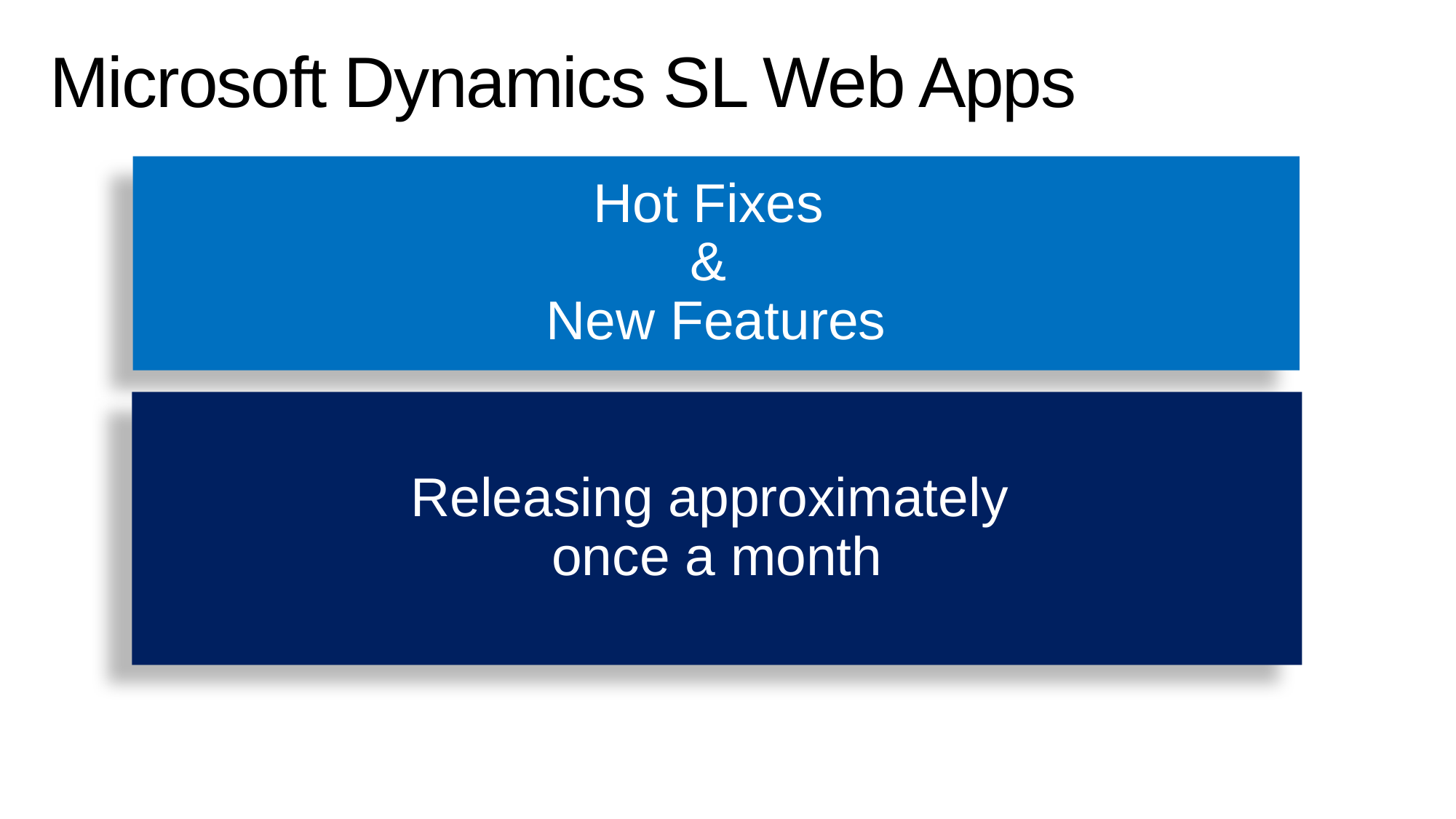

# Microsoft Dynamics SL Web Apps

Hot Fixes
&
New Features
Releasing approximately
once a month